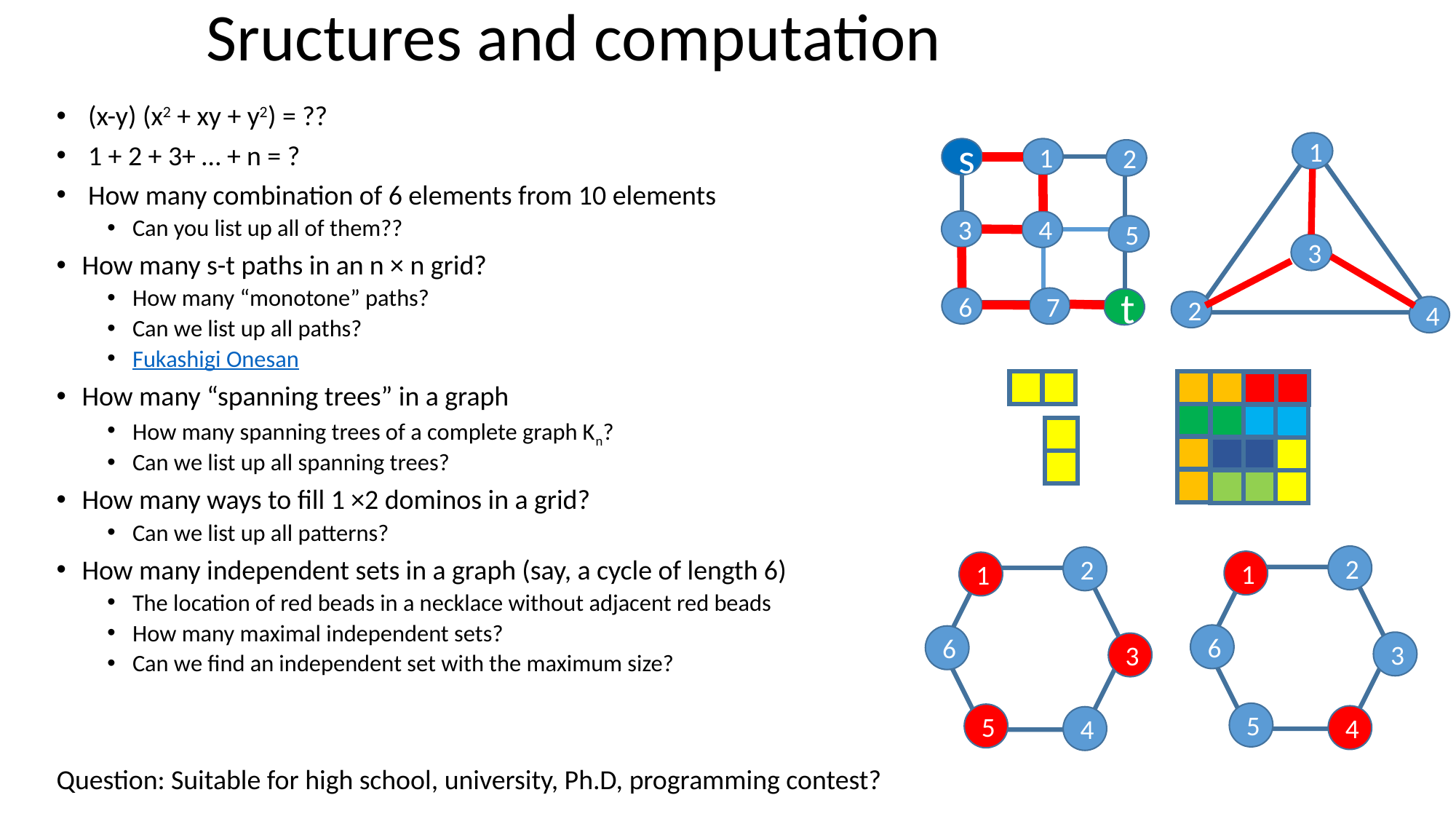

# Sructures and computation
 (x-y) (x2 + xy + y2) = ??
 1 + 2 + 3+ … + n = ?
 How many combination of 6 elements from 10 elements
Can you list up all of them??
How many s-t paths in an n × n grid?
How many “monotone” paths?
Can we list up all paths?
Fukashigi Onesan
How many “spanning trees” in a graph
How many spanning trees of a complete graph Kn?
Can we list up all spanning trees?
How many ways to fill 1 ×2 dominos in a grid?
Can we list up all patterns?
How many independent sets in a graph (say, a cycle of length 6)
The location of red beads in a necklace without adjacent red beads
How many maximal independent sets?
Can we find an independent set with the maximum size?

Question: Suitable for high school, university, Ph.D, programming contest?

1

3
2
4
s
1
2

3
4
5
6
7
t

2
1

6
3
5
4
2
1

6
3
5
4